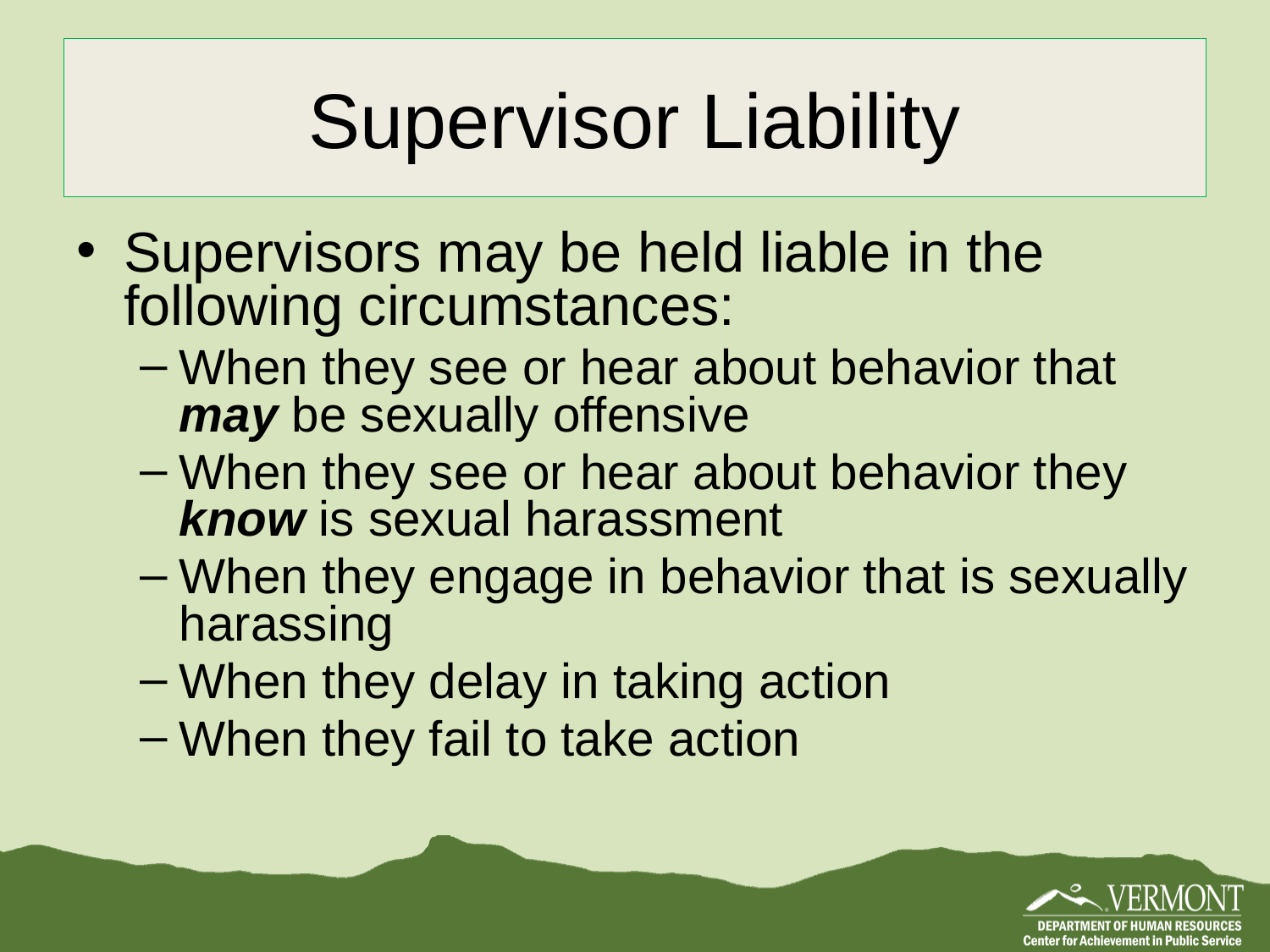

# Supervisor Liability
Supervisors may be held liable in the following circumstances:
When they see or hear about behavior that may be sexually offensive
When they see or hear about behavior they know is sexual harassment
When they engage in behavior that is sexually harassing
When they delay in taking action
When they fail to take action